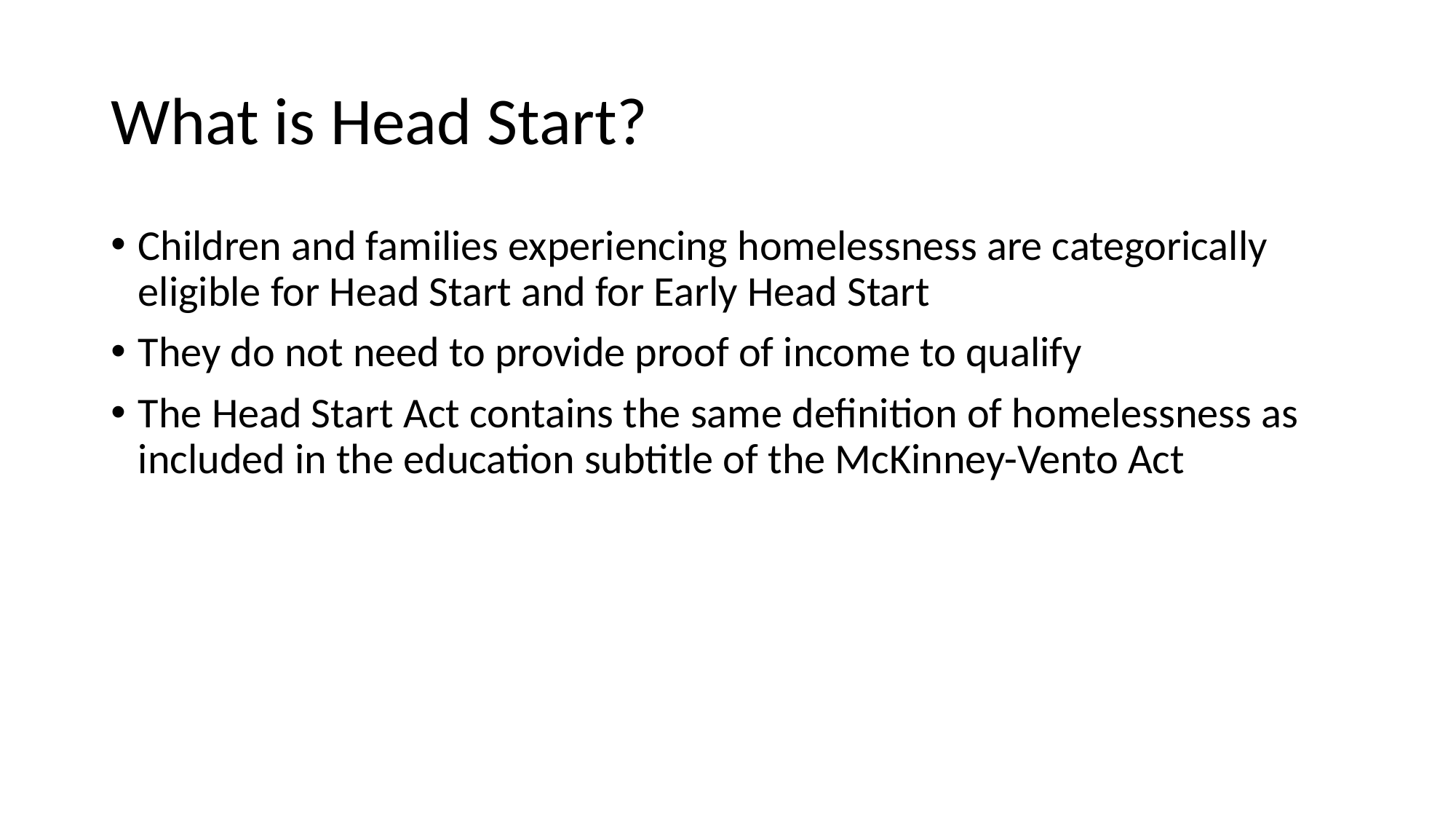

# What is Head Start?
Children and families experiencing homelessness are categorically eligible for Head Start and for Early Head Start
They do not need to provide proof of income to qualify
The Head Start Act contains the same definition of homelessness as included in the education subtitle of the McKinney-Vento Act